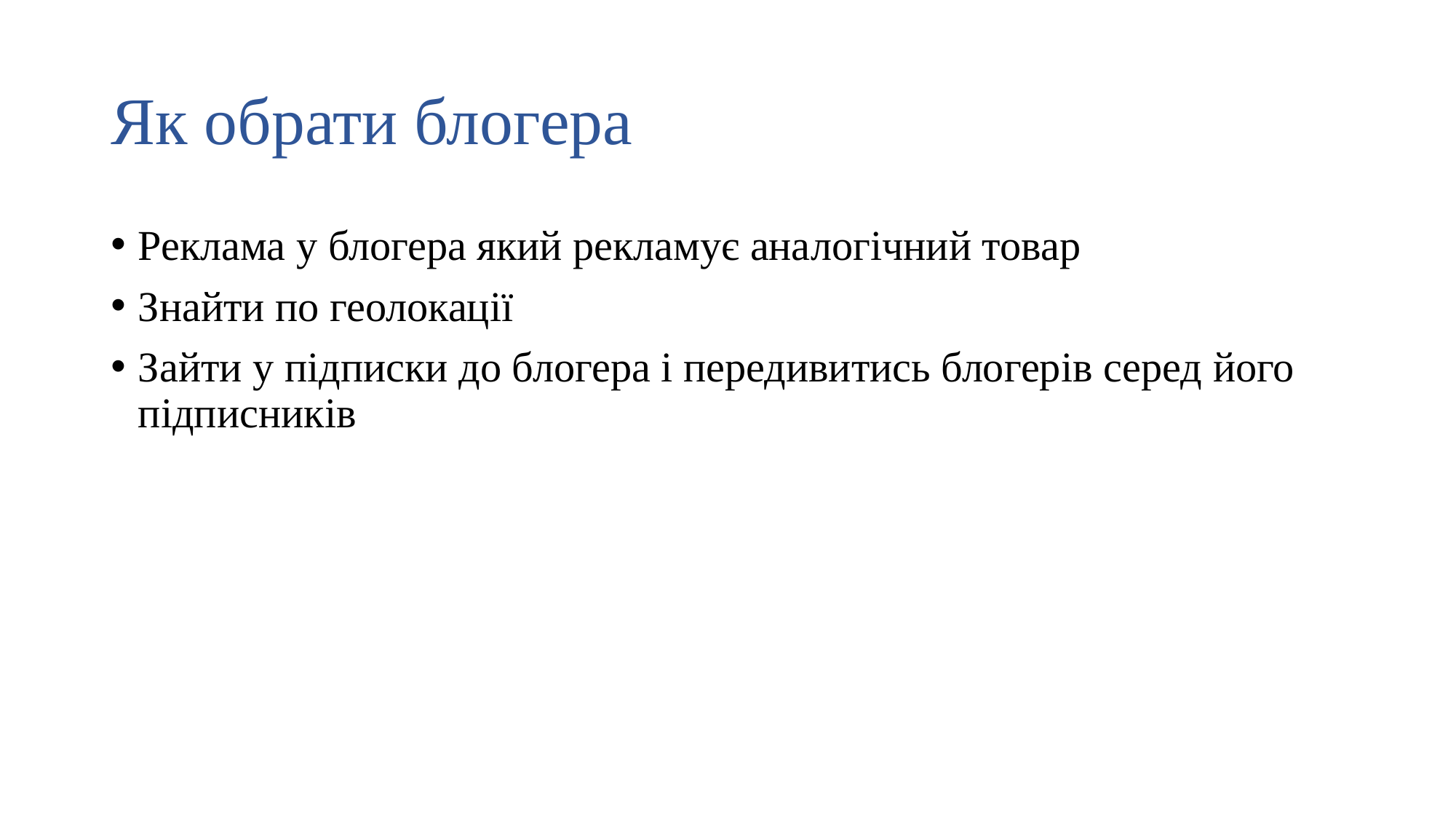

# Як обрати блогера
Реклама у блогера який рекламує аналогічний товар
Знайти по геолокації
Зайти у підписки до блогера і передивитись блогерів серед його підписників